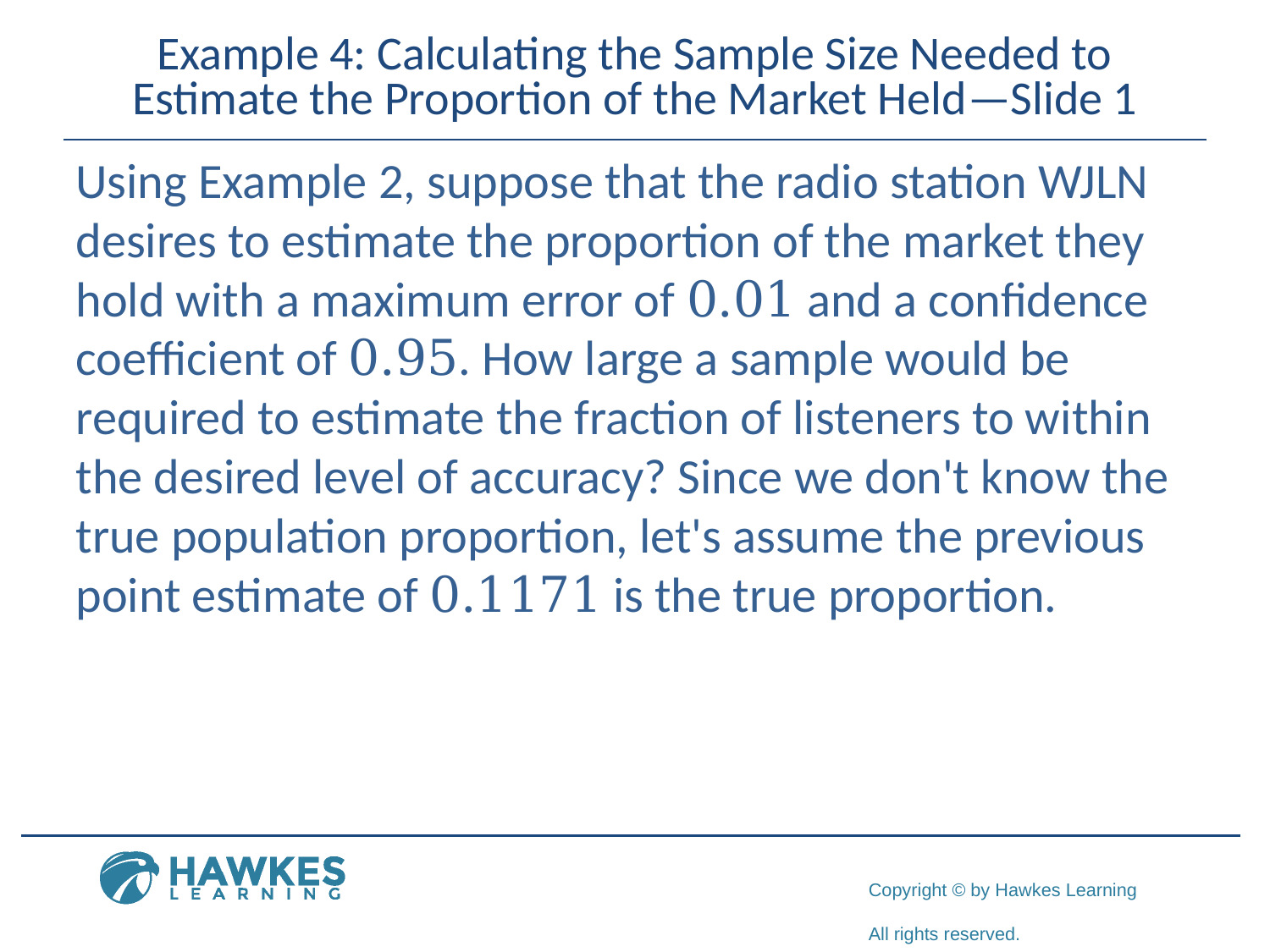

# Example 4: Calculating the Sample Size Needed to Estimate the Proportion of the Market Held—Slide 1
Using Example 2, suppose that the radio station WJLN desires to estimate the proportion of the market they hold with a maximum error of 0.01 and a confidence coefficient of 0.95. How large a sample would be required to estimate the fraction of listeners to within the desired level of accuracy? Since we don't know the true population proportion, let's assume the previous point estimate of 0.1171 is the true proportion.